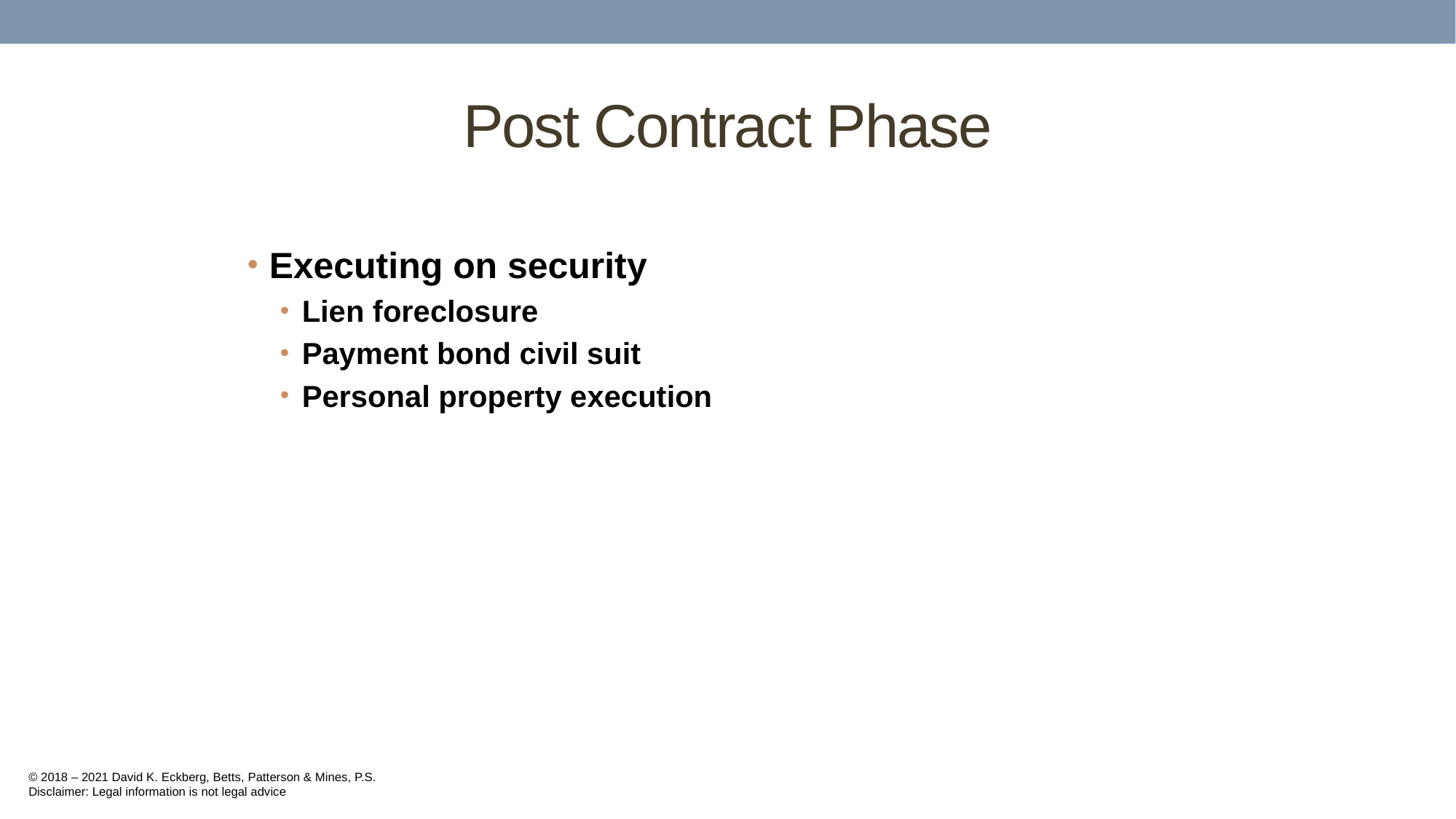

# Post Contract Phase
Executing on security
Lien foreclosure
Payment bond civil suit
Personal property execution
© 2018 – 2021 David K. Eckberg, Betts, Patterson & Mines, P.S.
Disclaimer: Legal information is not legal advice